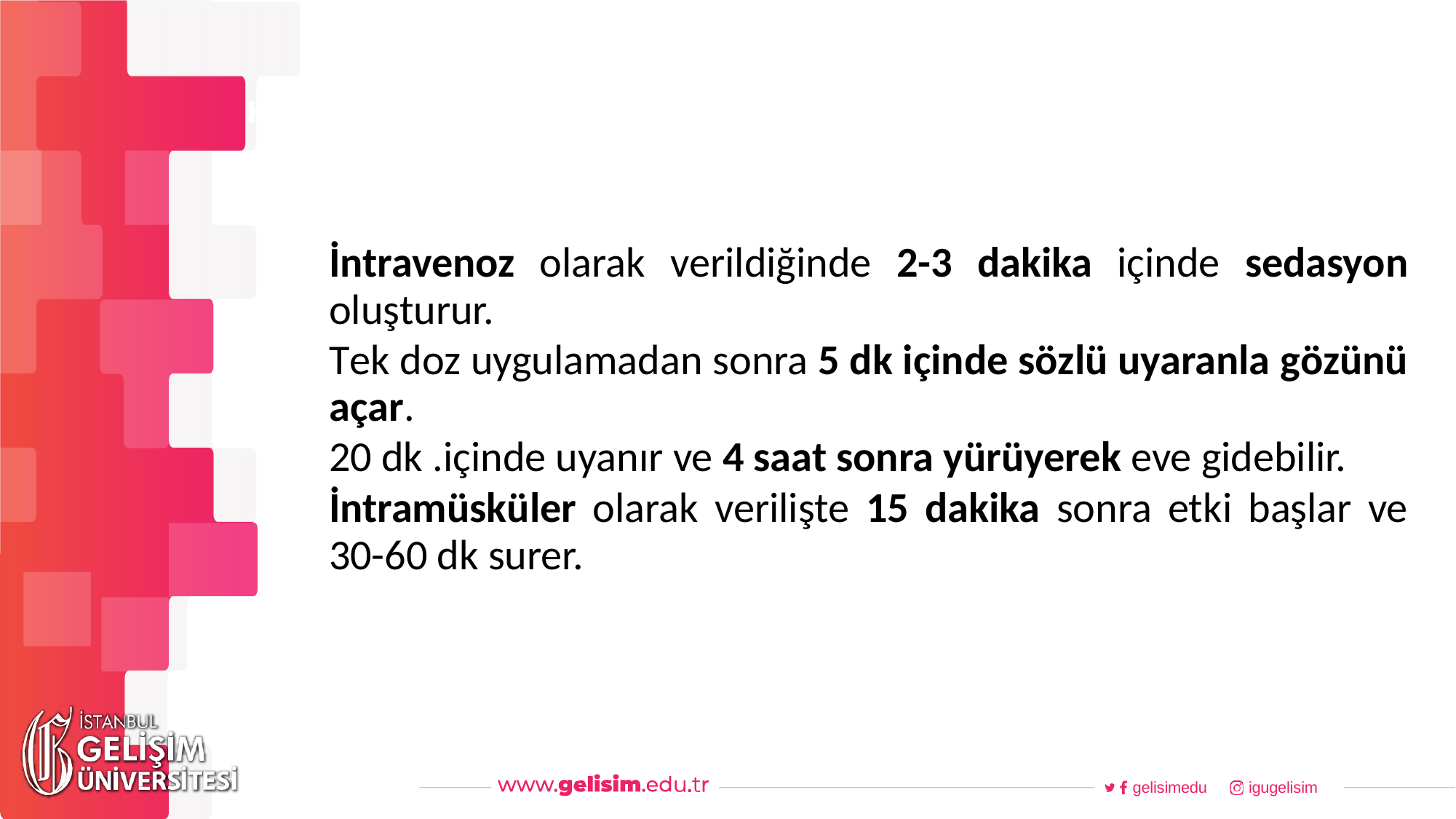

#
Haftalık Akış
İntravenoz olarak verildiğinde 2-3 dakika içinde sedasyon oluşturur.
Tek doz uygulamadan sonra 5 dk içinde sözlü uyaranla gözünü açar.
20 dk .içinde uyanır ve 4 saat sonra yürüyerek eve gidebilir.
İntramüsküler olarak verilişte 15 dakika sonra etki başlar ve 30-60 dk surer.

gelisimedu
igugelisim